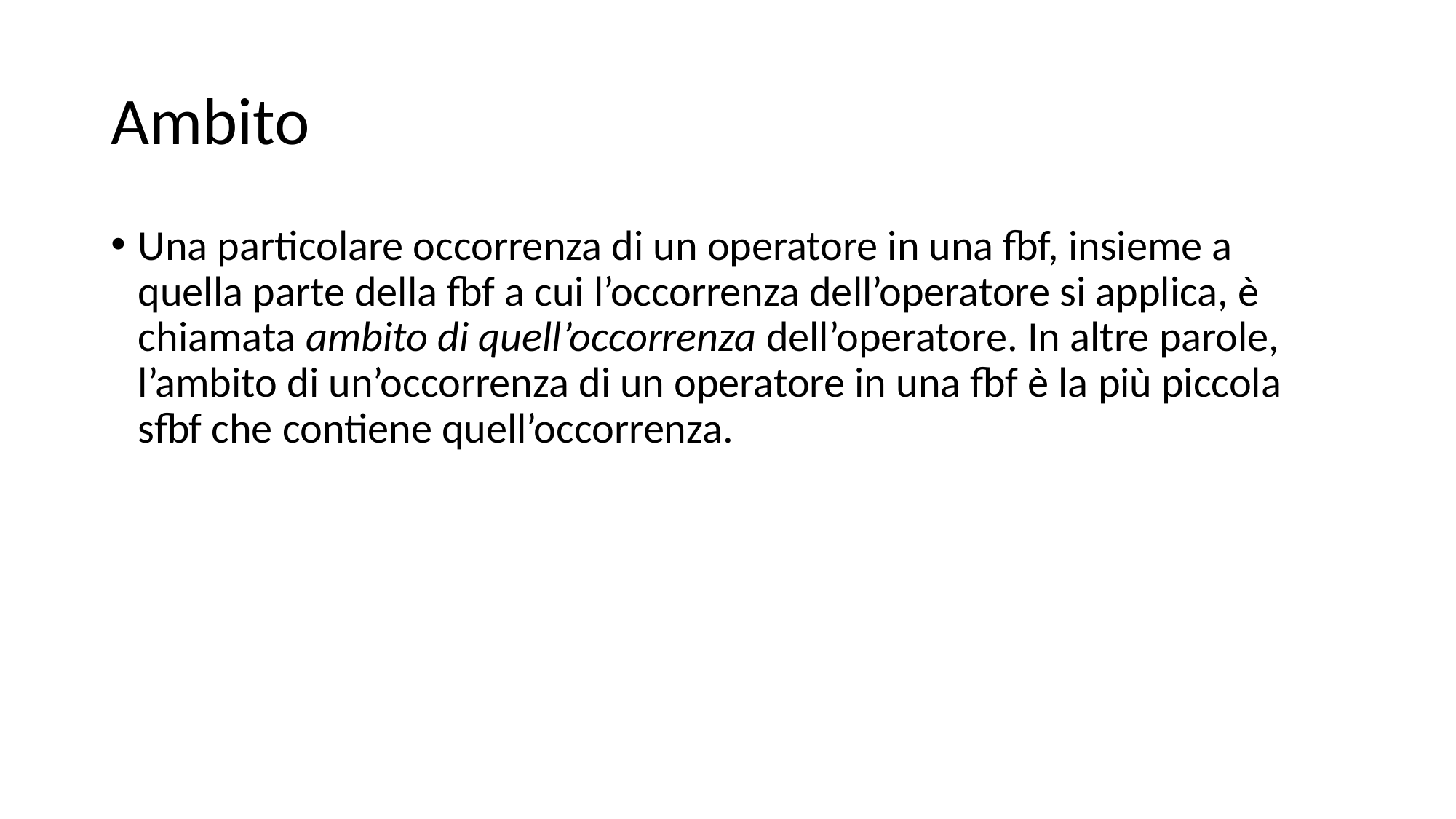

# Ambito
Una particolare occorrenza di un operatore in una fbf, insieme a quella parte della fbf a cui l’occorrenza dell’operatore si applica, è chiamata ambito di quell’occorrenza dell’operatore. In altre parole, l’ambito di un’occorrenza di un operatore in una fbf è la più piccola sfbf che contiene quell’occorrenza.